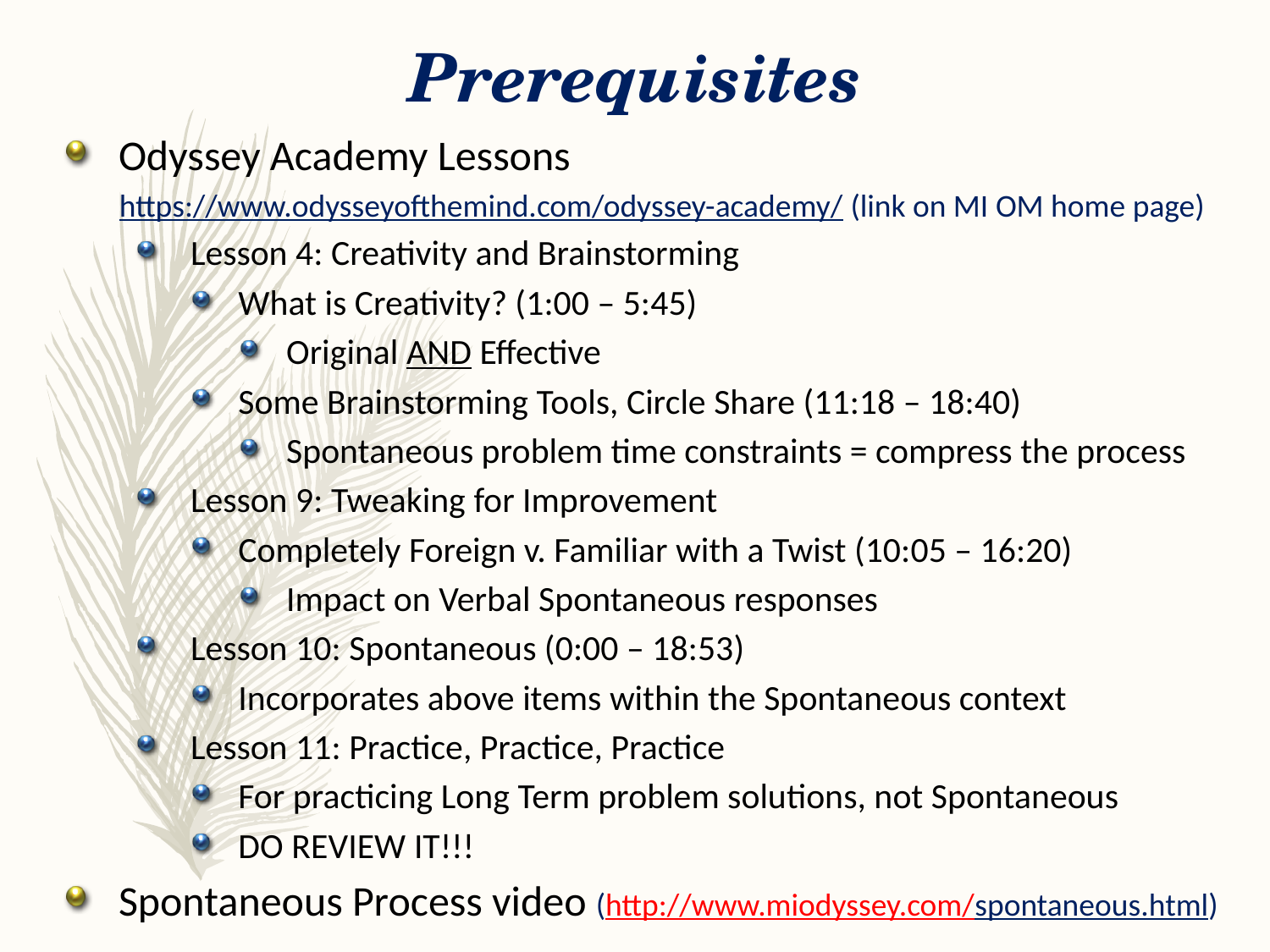

Prerequisites
Odyssey Academy Lessons
https://www.odysseyofthemind.com/odyssey-academy/ (link on MI OM home page)
Lesson 4: Creativity and Brainstorming
What is Creativity? (1:00 – 5:45)
Original AND Effective
Some Brainstorming Tools, Circle Share (11:18 – 18:40)
Spontaneous problem time constraints = compress the process
Lesson 9: Tweaking for Improvement
Completely Foreign v. Familiar with a Twist (10:05 – 16:20)
Impact on Verbal Spontaneous responses
Lesson 10: Spontaneous (0:00 – 18:53)
Incorporates above items within the Spontaneous context
Lesson 11: Practice, Practice, Practice
For practicing Long Term problem solutions, not Spontaneous
DO REVIEW IT!!!
Spontaneous Process video (http://www.miodyssey.com/spontaneous.html)